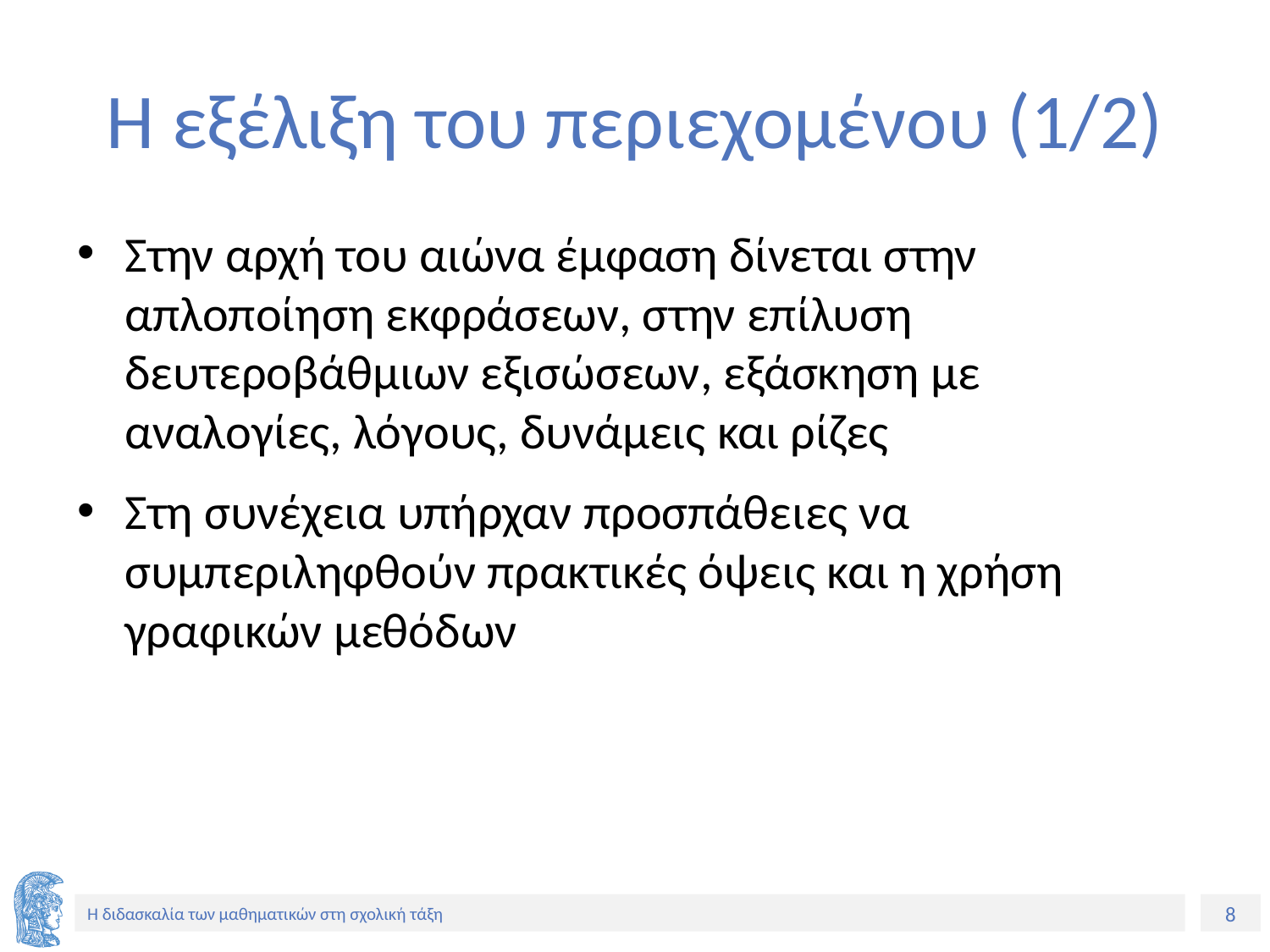

# Η εξέλιξη του περιεχομένου (1/2)
Στην αρχή του αιώνα έμφαση δίνεται στην απλοποίηση εκφράσεων, στην επίλυση δευτεροβάθμιων εξισώσεων, εξάσκηση με αναλογίες, λόγους, δυνάμεις και ρίζες
Στη συνέχεια υπήρχαν προσπάθειες να συμπεριληφθούν πρακτικές όψεις και η χρήση γραφικών μεθόδων